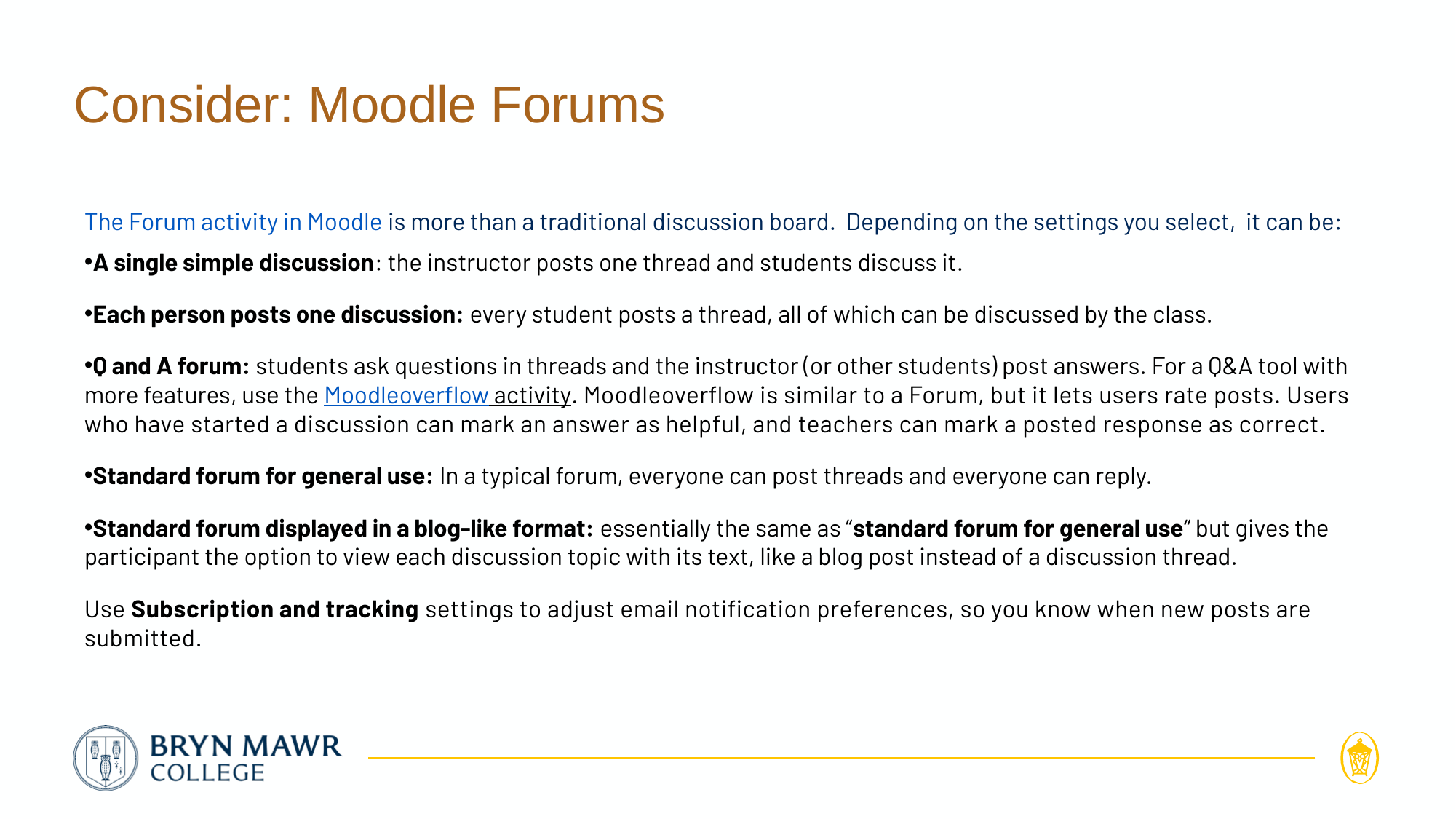

# Consider: Moodle Forums
The Forum activity in Moodle is more than a traditional discussion board.  Depending on the settings you select,  it can be:
A single simple discussion: the instructor posts one thread and students discuss it.
Each person posts one discussion: every student posts a thread, all of which can be discussed by the class.
Q and A forum: students ask questions in threads and the instructor (or other students) post answers. For a Q&A tool with more features, use the Moodleoverflow activity. Moodleoverflow is similar to a Forum, but it lets users rate posts. Users who have started a discussion can mark an answer as helpful, and teachers can mark a posted response as correct.
Standard forum for general use: In a typical forum, everyone can post threads and everyone can reply.
Standard forum displayed in a blog-like format: essentially the same as “standard forum for general use“ but gives the participant the option to view each discussion topic with its text, like a blog post instead of a discussion thread.
Use Subscription and tracking settings to adjust email notification preferences, so you know when new posts are submitted.